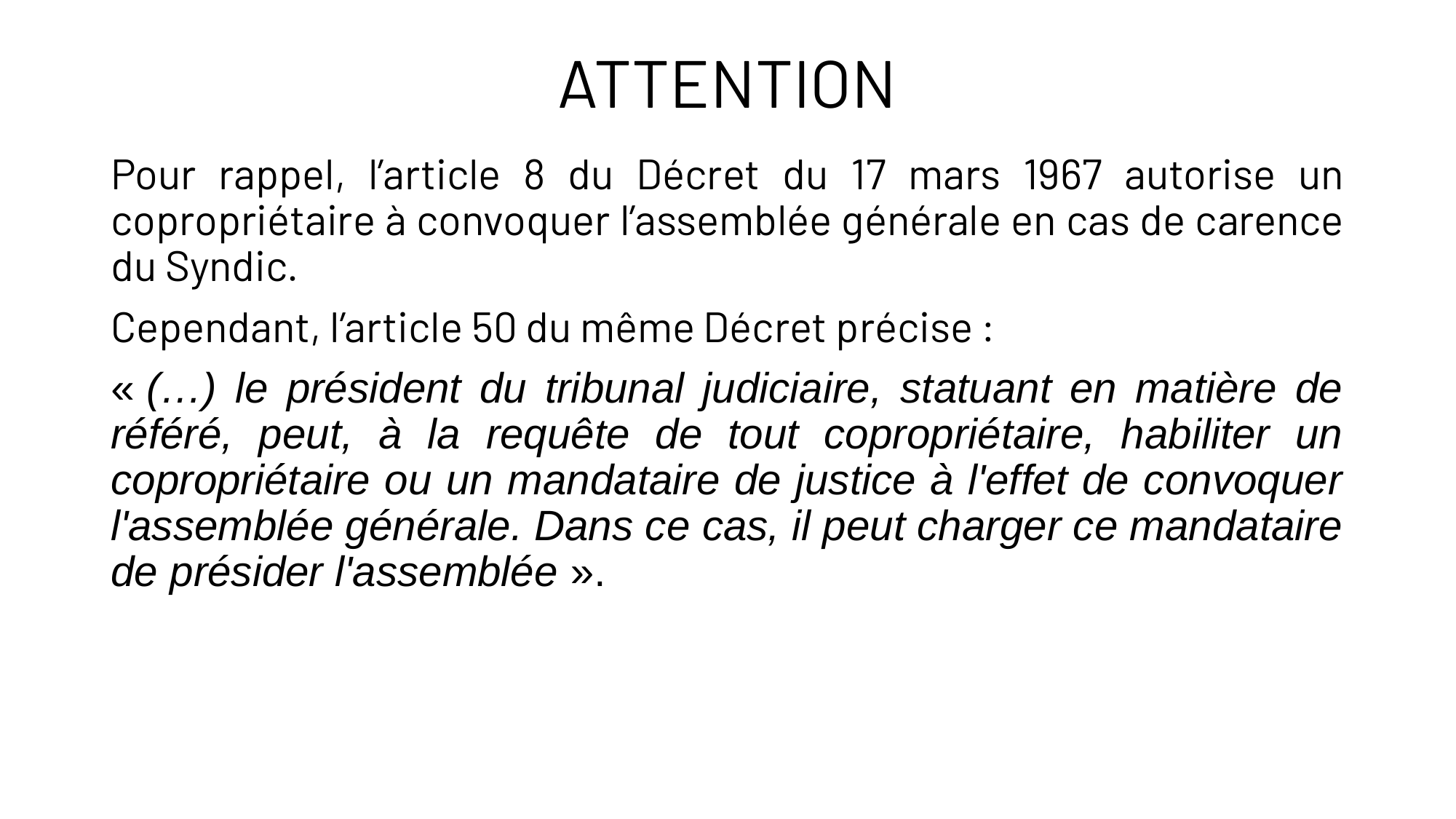

# ATTENTION
Pour rappel, l’article 8 du Décret du 17 mars 1967 autorise un copropriétaire à convoquer l’assemblée générale en cas de carence du Syndic.
Cependant, l’article 50 du même Décret précise :
« (…) le président du tribunal judiciaire, statuant en matière de référé, peut, à la requête de tout copropriétaire, habiliter un copropriétaire ou un mandataire de justice à l'effet de convoquer l'assemblée générale. Dans ce cas, il peut charger ce mandataire de présider l'assemblée ».